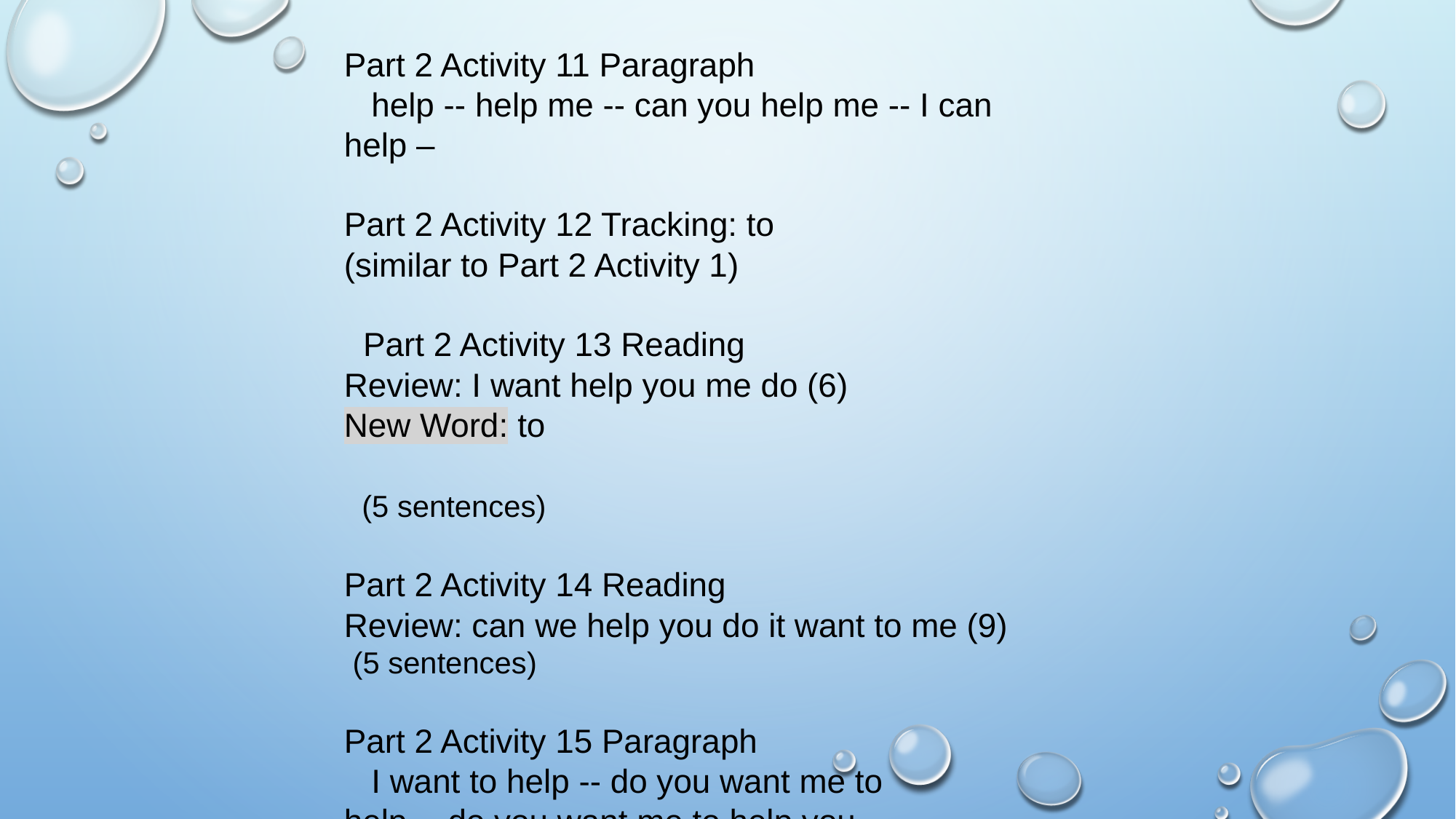

Part 2 Activity 11 Paragraph
help -- help me -- can you help me -- I can
help –

Part 2 Activity 12 Tracking: to
(similar to Part 2 Activity 1)

     Part 2 Activity 13 Reading
Review: I want help you me do (6)
New Word: to
  (5 sentences)

Part 2 Activity 14 Reading
Review: can we help you do it want to me (9)
 (5 sentences)

Part 2 Activity 15 Paragraph
I want to help -- do you want me to
help -- do you want me to help you --